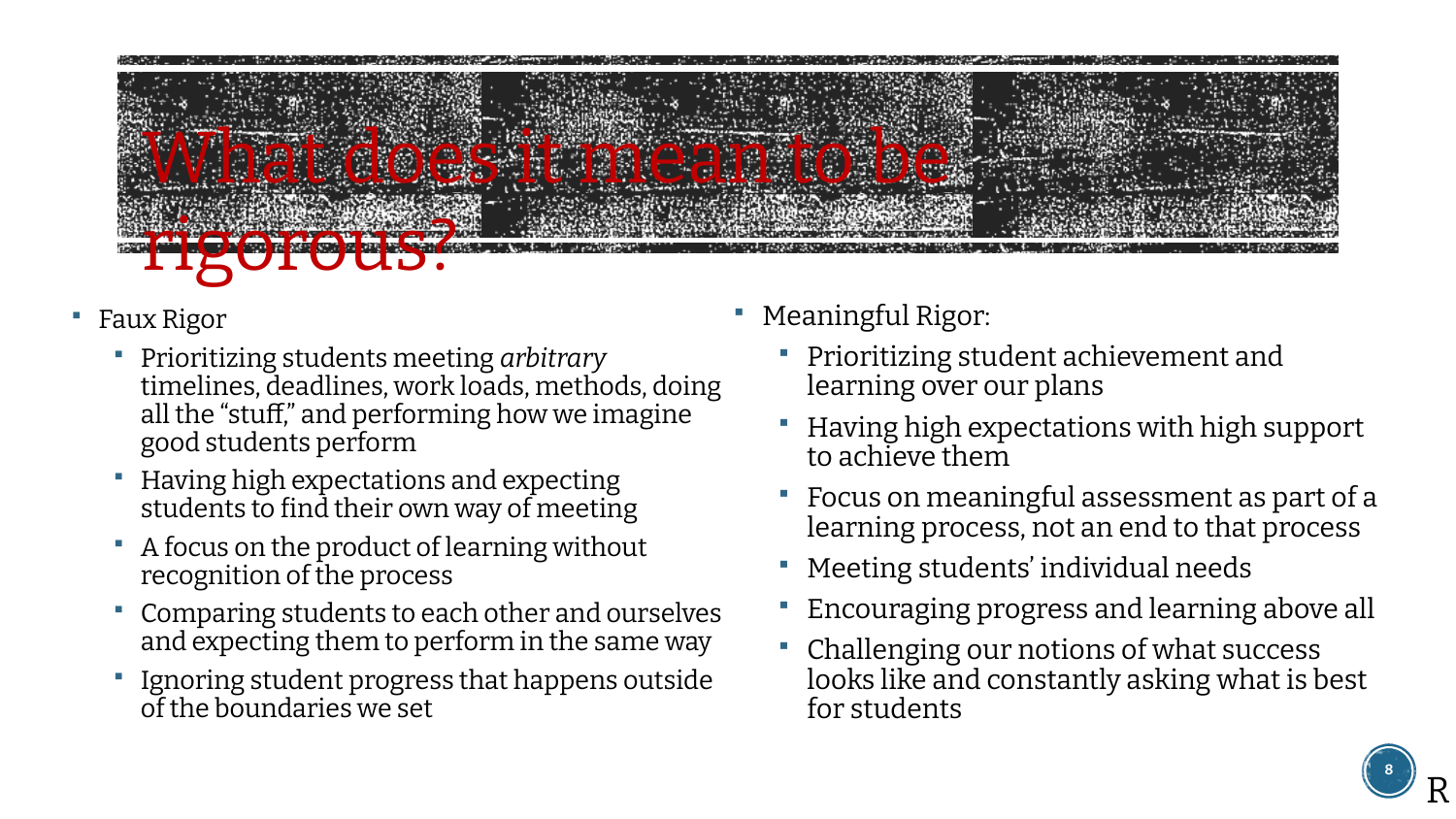

What does it mean to be rigorous?

Meaningful Rigor:
Prioritizing student achievement and learning over our plans
Having high expectations with high support to achieve them
Focus on meaningful assessment as part of a learning process, not an end to that process
Meeting students’ individual needs
Encouraging progress and learning above all
Challenging our notions of what success looks like and constantly asking what is best for students

Faux Rigor
Prioritizing students meeting arbitrary timelines, deadlines, work loads, methods, doing all the “stuff,” and performing how we imagine good students perform
Having high expectations and expecting students to find their own way of meeting
A focus on the product of learning without recognition of the process
Comparing students to each other and ourselves and expecting them to perform in the same way
Ignoring student progress that happens outside of the boundaries we set

8
R